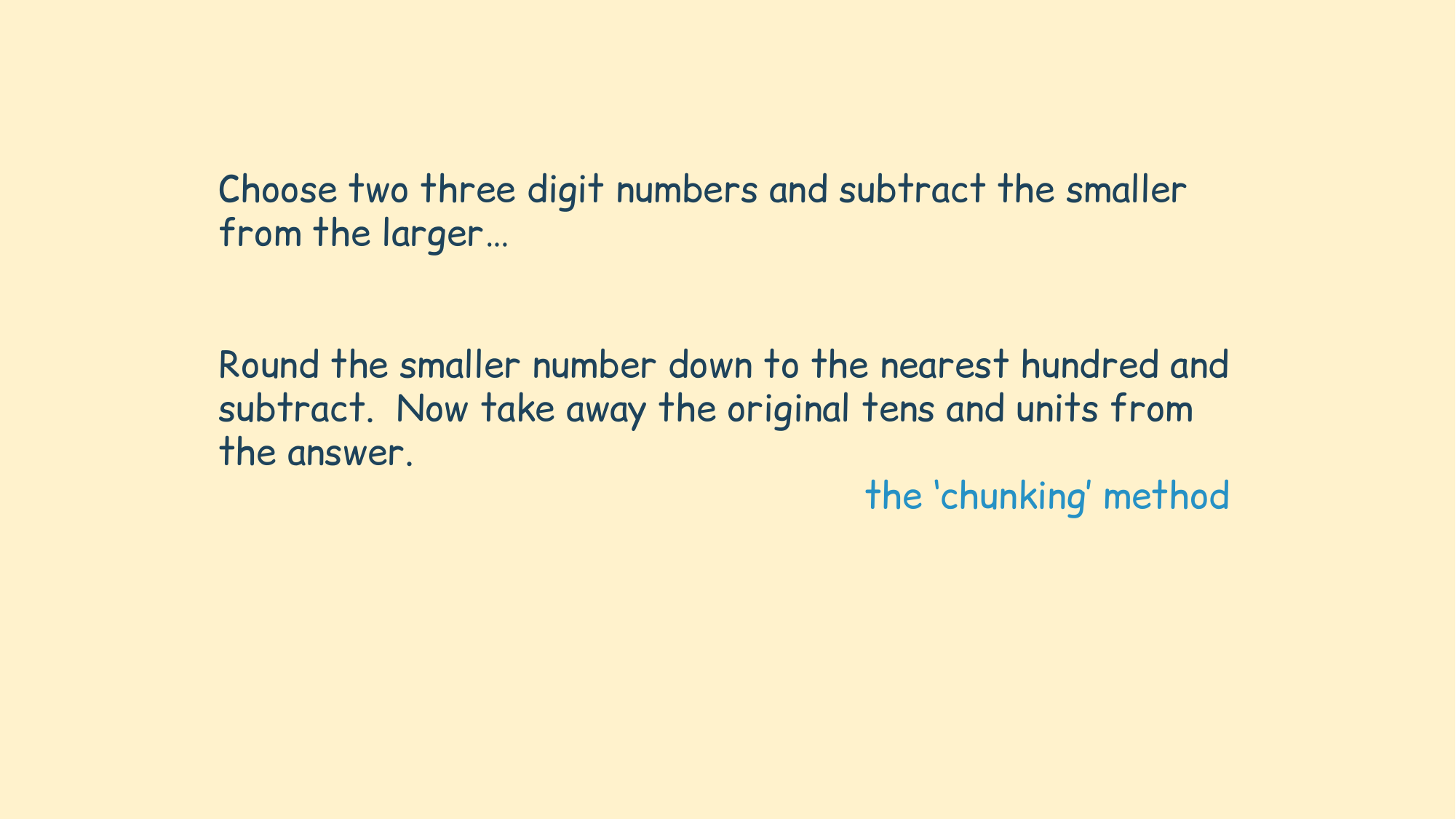

Choose two three digit numbers and subtract the smaller from the larger…

Round the smaller number down to the nearest hundred and subtract.  Now take away the original tens and units from the answer.
the ‘chunking’ method